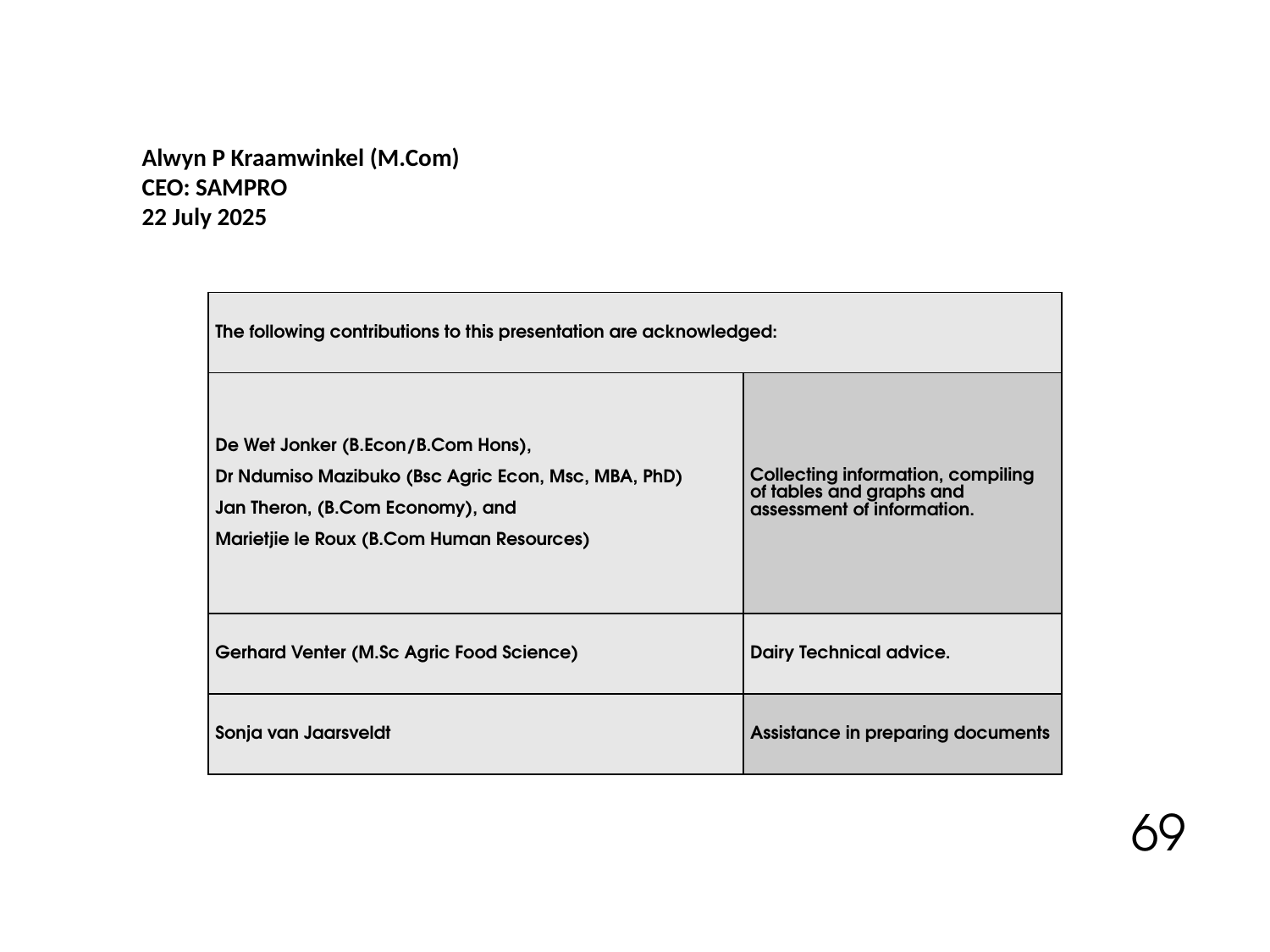

Alwyn P Kraamwinkel (M.Com)
CEO: SAMPRO
22 July 2025
| The following contributions to this presentation are acknowledged: |  |
| --- | --- |
| De Wet Jonker (B.Econ/B.Com Hons), Dr Ndumiso Mazibuko (Bsc Agric Econ, Msc, MBA, PhD) Jan Theron, (B.Com Economy), and Marietjie le Roux (B.Com Human Resources) | Collecting information, compiling of tables and graphs and assessment of information. |
| Gerhard Venter (M.Sc Agric Food Science) | Dairy Technical advice. |
| Sonja van Jaarsveldt | Assistance in preparing documents |
69